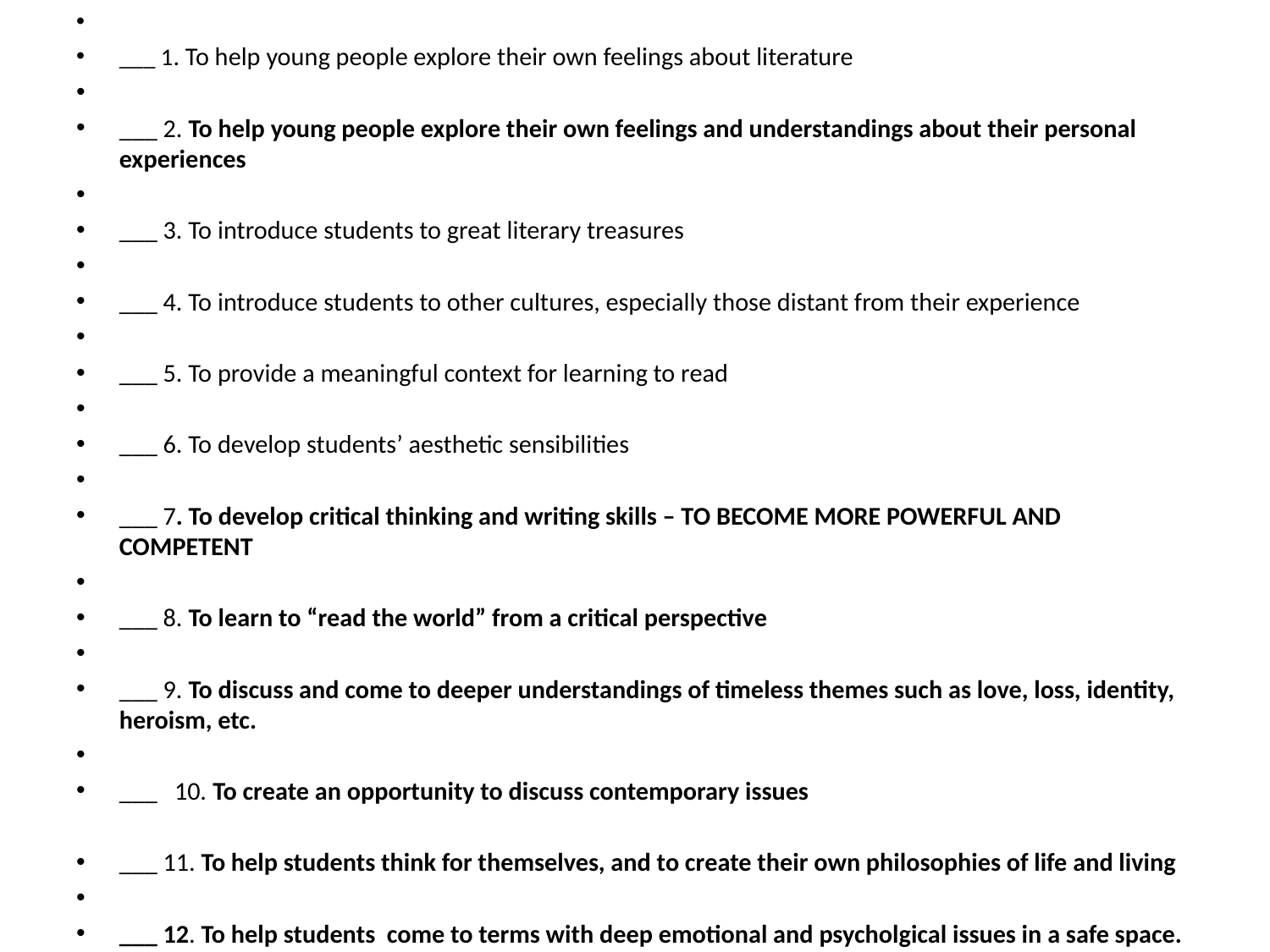

___ 1. To help young people explore their own feelings about literature

___ 2. To help young people explore their own feelings and understandings about their personal experiences

___ 3. To introduce students to great literary treasures

___ 4. To introduce students to other cultures, especially those distant from their experience

___ 5. To provide a meaningful context for learning to read

___ 6. To develop students’ aesthetic sensibilities

___ 7. To develop critical thinking and writing skills – TO BECOME MORE POWERFUL AND COMPETENT

___ 8. To learn to “read the world” from a critical perspective

___ 9. To discuss and come to deeper understandings of timeless themes such as love, loss, identity, heroism, etc.

___   10. To create an opportunity to discuss contemporary issues

___ 11. To help students think for themselves, and to create their own philosophies of life and living

___ 12. To help students  come to terms with deep emotional and psycholgical issues in a safe space.
#